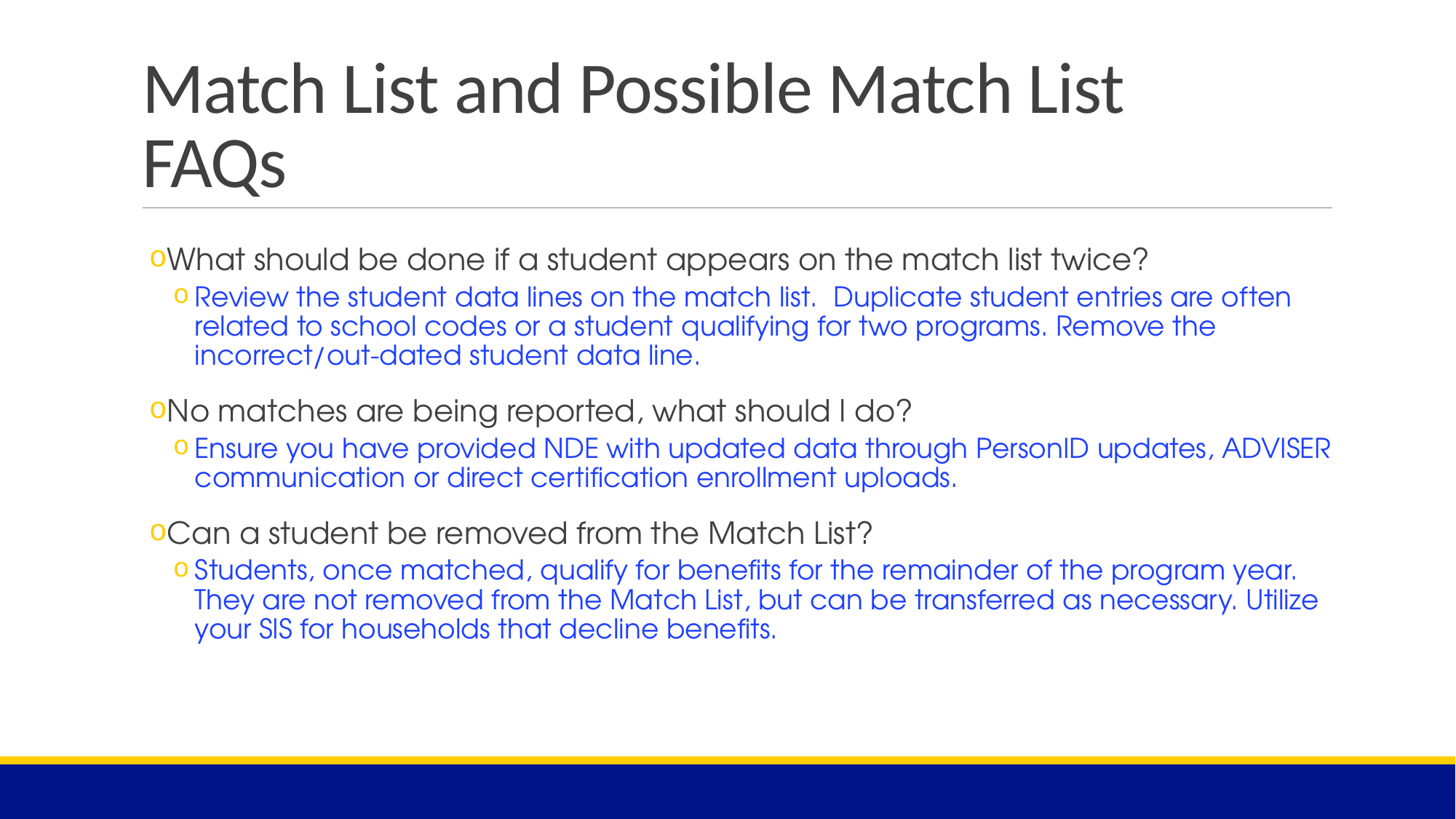

# Match List and Possible Match List  FAQs

What should be done if a student appears on the match list twice?
Review the student data lines on the match list.  Duplicate student entries are often related to school codes or a student qualifying for two programs. Remove the incorrect/out-dated student data line.
No matches are being reported, what should I do?
Ensure you have provided NDE with updated data through PersonID updates, ADVISER communication or direct certification enrollment uploads.
Can a student be removed from the Match List?
Students, once matched, qualify for benefits for the remainder of the program year. They are not removed from the Match List, but can be transferred as necessary. Utilize your SIS for households that decline benefits.